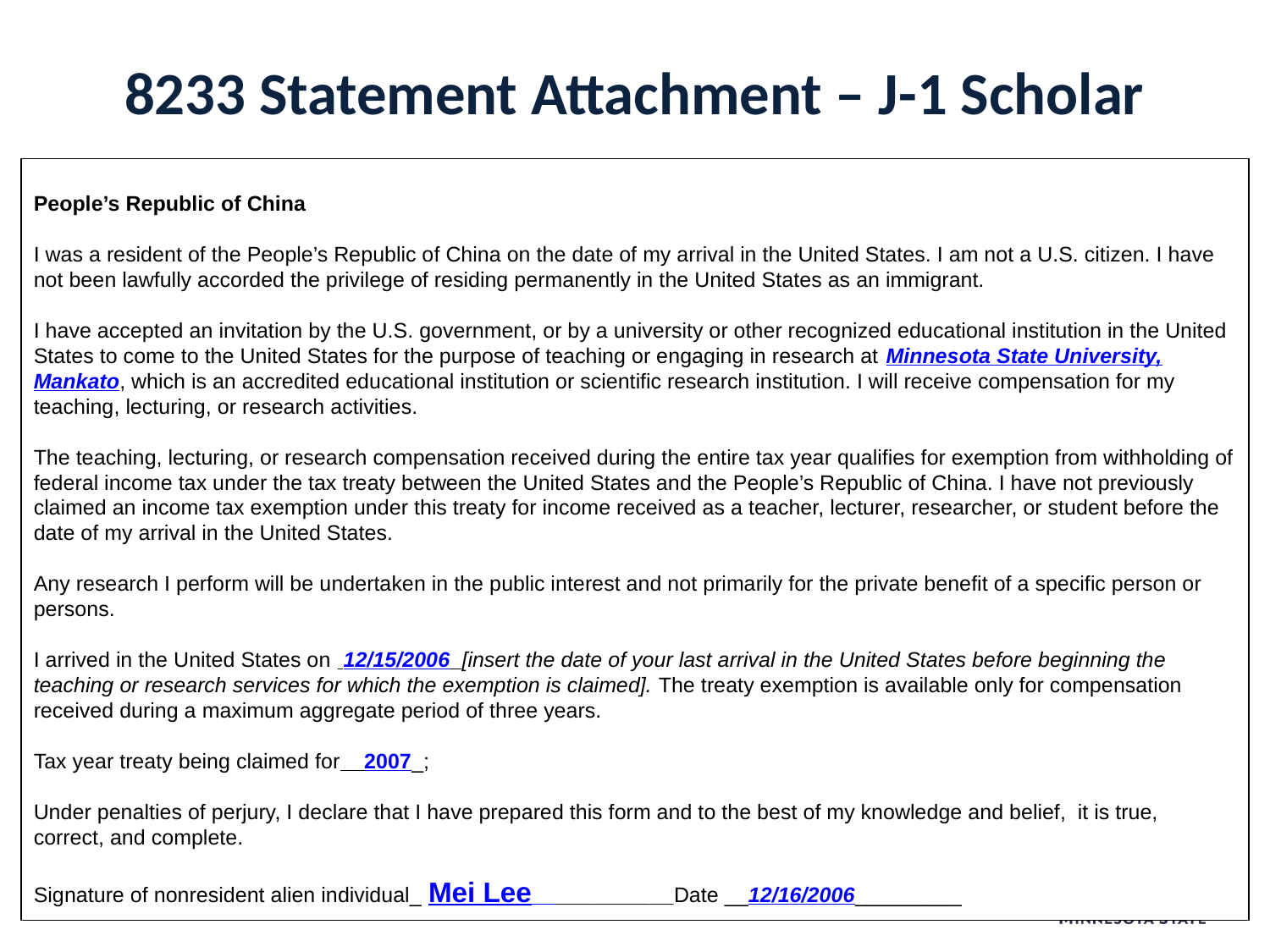

8233 Statement Attachment – J-1 Scholar

People’s Republic of China

I was a resident of the People’s Republic of China on the date of my arrival in the United States. I am not a U.S. citizen. I have not been lawfully accorded the privilege of residing permanently in the United States as an immigrant.

I have accepted an invitation by the U.S. government, or by a university or other recognized educational institution in the United States to come to the United States for the purpose of teaching or engaging in research at Minnesota State University, Mankato, which is an accredited educational institution or scientific research institution. I will receive compensation for my teaching, lecturing, or research activities.

The teaching, lecturing, or research compensation received during the entire tax year qualifies for exemption from withholding of federal income tax under the tax treaty between the United States and the People’s Republic of China. I have not previously claimed an income tax exemption under this treaty for income received as a teacher, lecturer, researcher, or student before the date of my arrival in the United States.

Any research I perform will be undertaken in the public interest and not primarily for the private benefit of a specific person or persons.

I arrived in the United States on  12/15/2006  [insert the date of your last arrival in the United States before beginning the teaching or research services for which the exemption is claimed]. The treaty exemption is available only for compensation received during a maximum aggregate period of three years.

Tax year treaty being claimed for    2007_;

Under penalties of perjury, I declare that I have prepared this form and to the best of my knowledge and belief,  it is true, correct, and complete.

Signature of nonresident alien individual_ Mei Lee    __________Date __12/16/2006_________